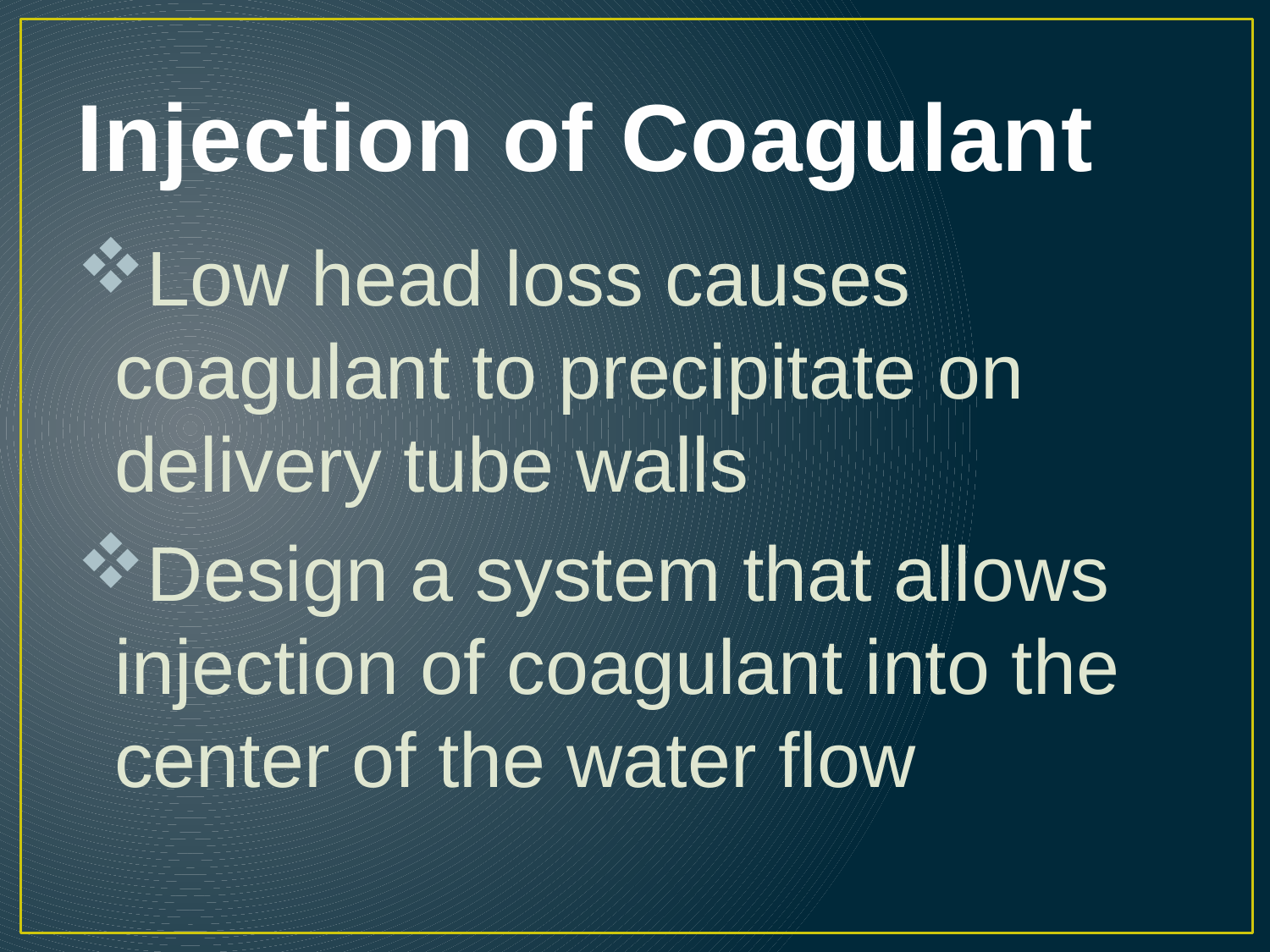

# Injection of Coagulant
Low head loss causes coagulant to precipitate on delivery tube walls
Design a system that allows injection of coagulant into the center of the water flow